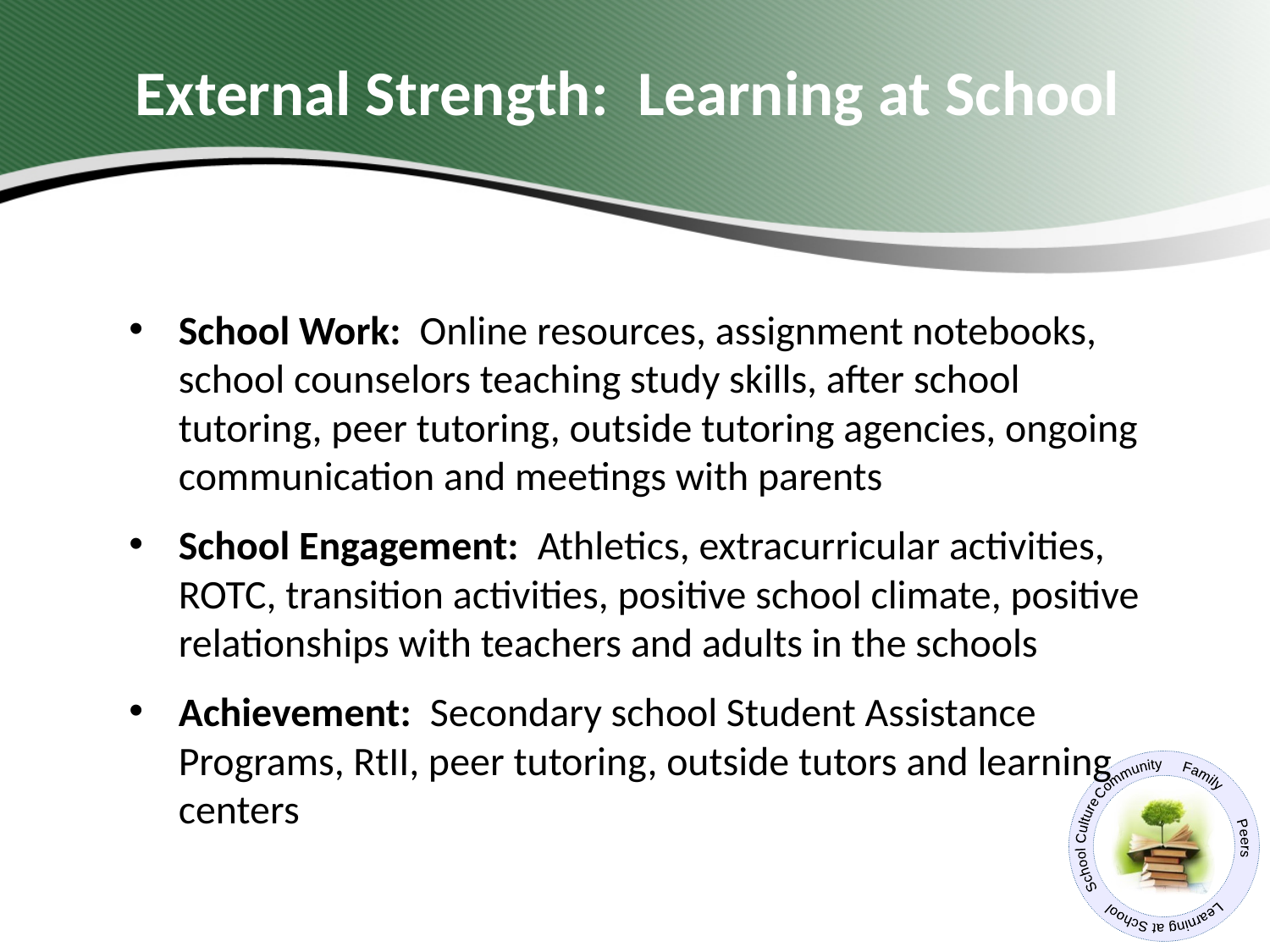

# External Strength:  Learning at School
School Work:  Online resources, assignment notebooks, school counselors teaching study skills, after school tutoring, peer tutoring, outside tutoring agencies, ongoing communication and meetings with parents
School Engagement:  Athletics, extracurricular activities, ROTC, transition activities, positive school climate, positive relationships with teachers and adults in the schools
Achievement:  Secondary school Student Assistance Programs, RtII, peer tutoring, outside tutors and learning centers